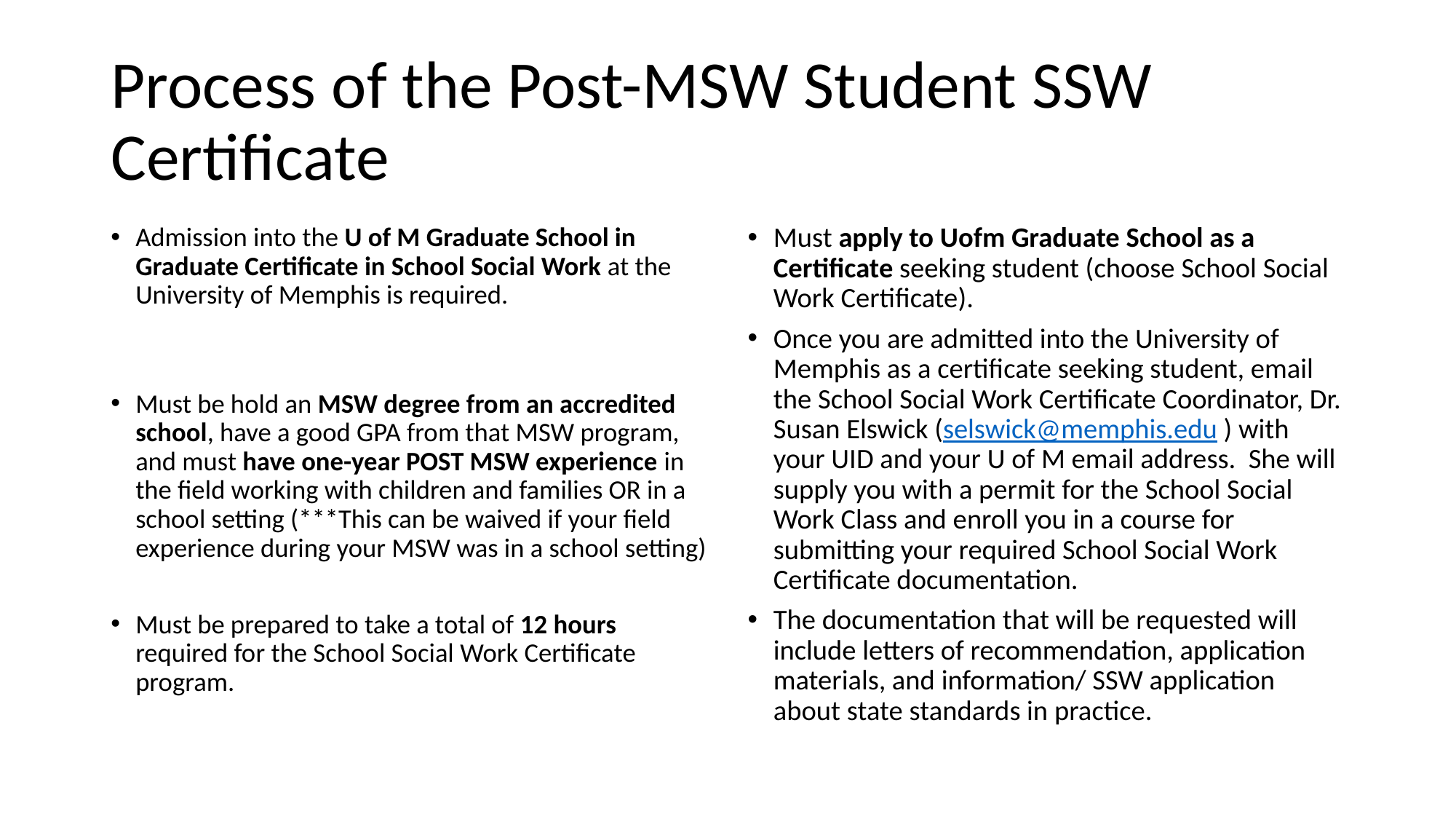

# Process of the Post-MSW Student SSW Certificate
Admission into the U of M Graduate School in Graduate Certificate in School Social Work at the University of Memphis is required.

Must be hold an MSW degree from an accredited school, have a good GPA from that MSW program, and must have one-year POST MSW experience in the field working with children and families OR in a school setting (***This can be waived if your field experience during your MSW was in a school setting)

Must be prepared to take a total of 12 hours required for the School Social Work Certificate program.

Must apply to Uofm Graduate School as a Certificate seeking student (choose School Social Work Certificate).
Once you are admitted into the University of Memphis as a certificate seeking student, email the School Social Work Certificate Coordinator, Dr. Susan Elswick (selswick@memphis.edu ) with your UID and your U of M email address.  She will supply you with a permit for the School Social Work Class and enroll you in a course for submitting your required School Social Work Certificate documentation.
The documentation that will be requested will include letters of recommendation, application materials, and information/ SSW application about state standards in practice.